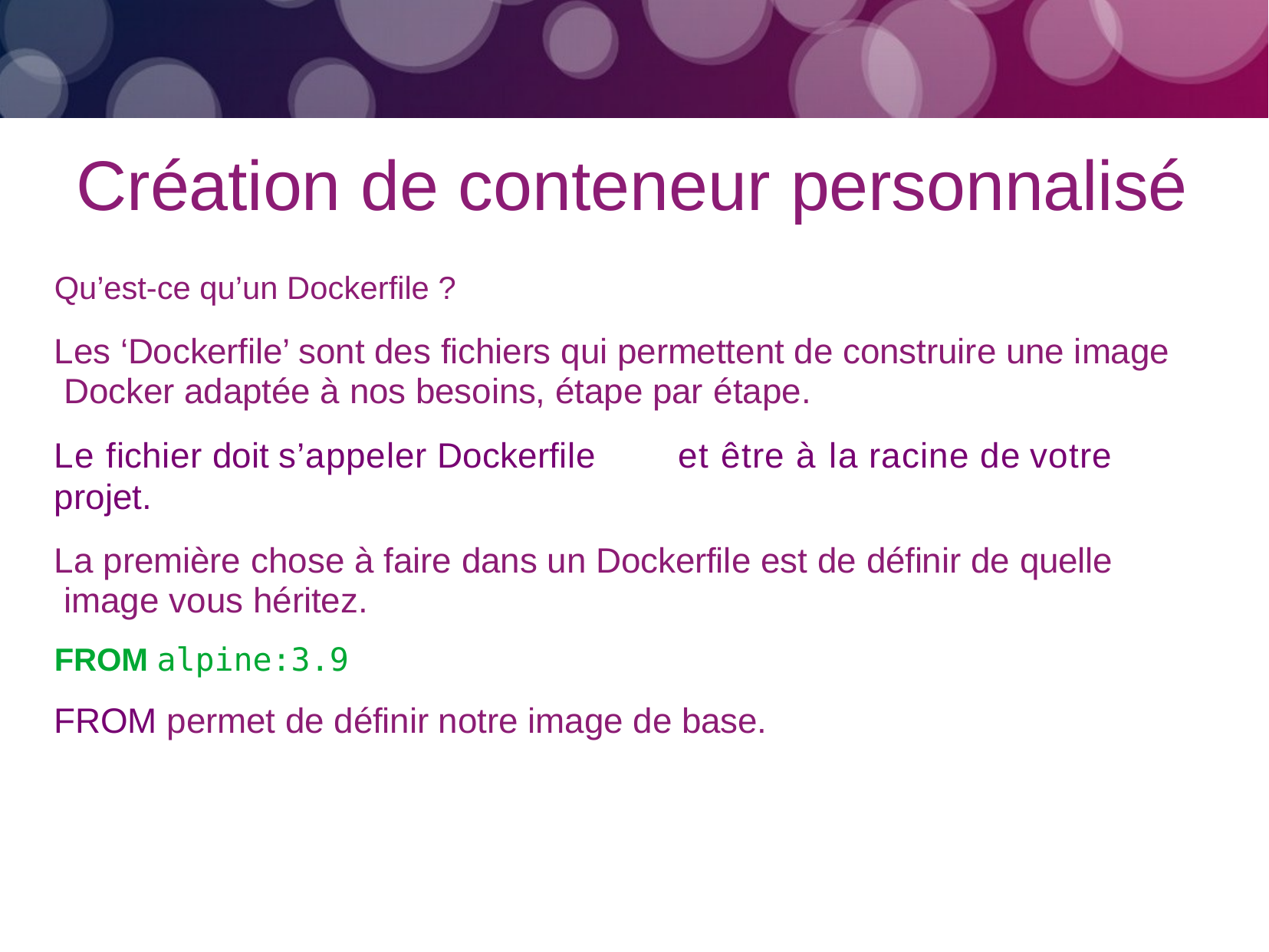

# Création de conteneur personnalisé
Qu’est-ce qu’un Dockerfile ?
Les ‘Dockerfile’ sont des fichiers qui permettent de construire une image  Docker adaptée à nos besoins, étape par étape.
Le fichier doit s’appeler Dockerfile	et être à la racine de votre  projet.
La première chose à faire dans un Dockerfile est de définir de quelle  image vous héritez.
FROM alpine:3.9
FROM permet de définir notre image de base.